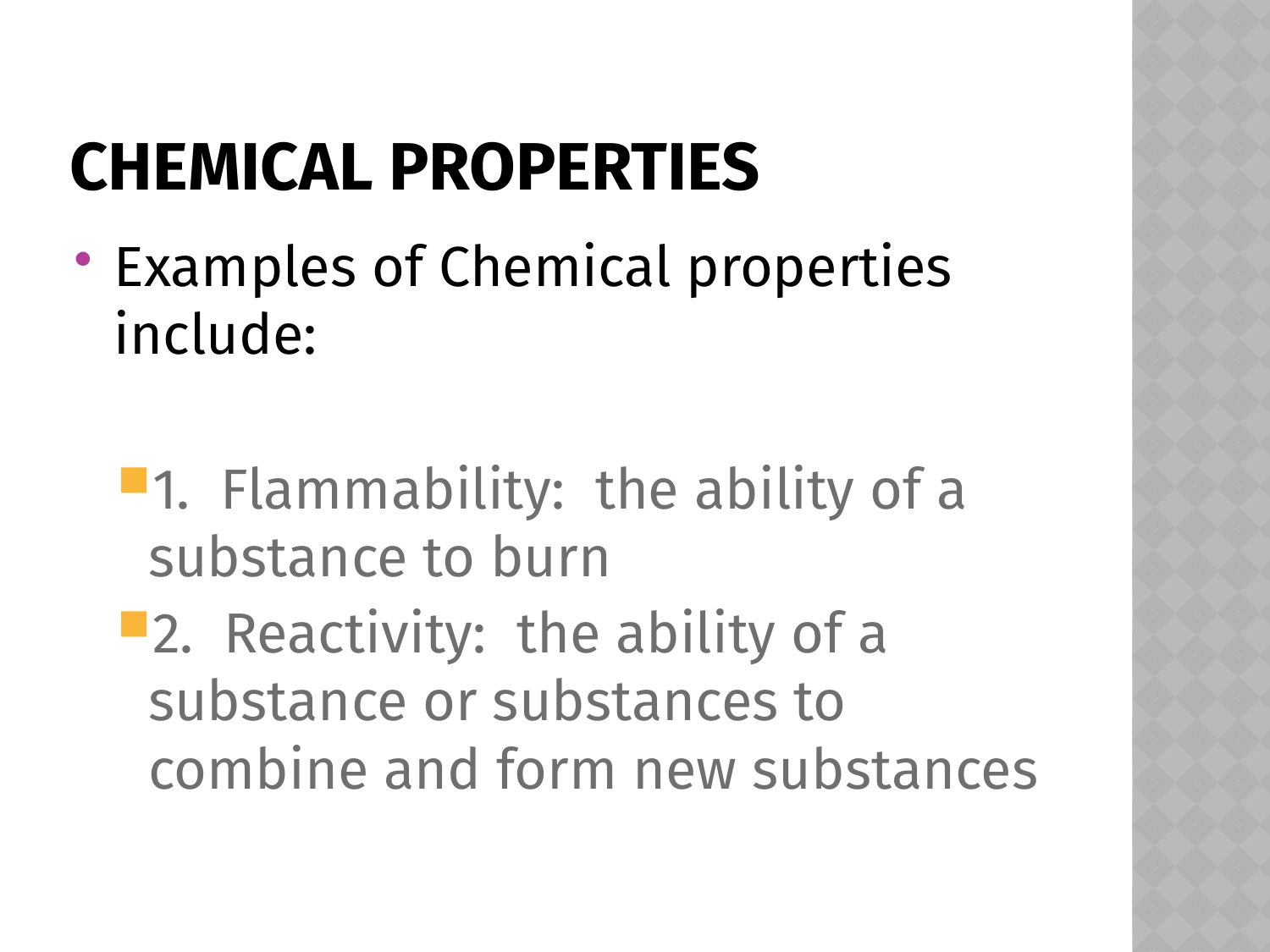

# Chemical Properties
Examples of Chemical properties include:

1.  Flammability:  the ability of a substance to burn
2.  Reactivity:  the ability of a substance or substances to combine and form new substances